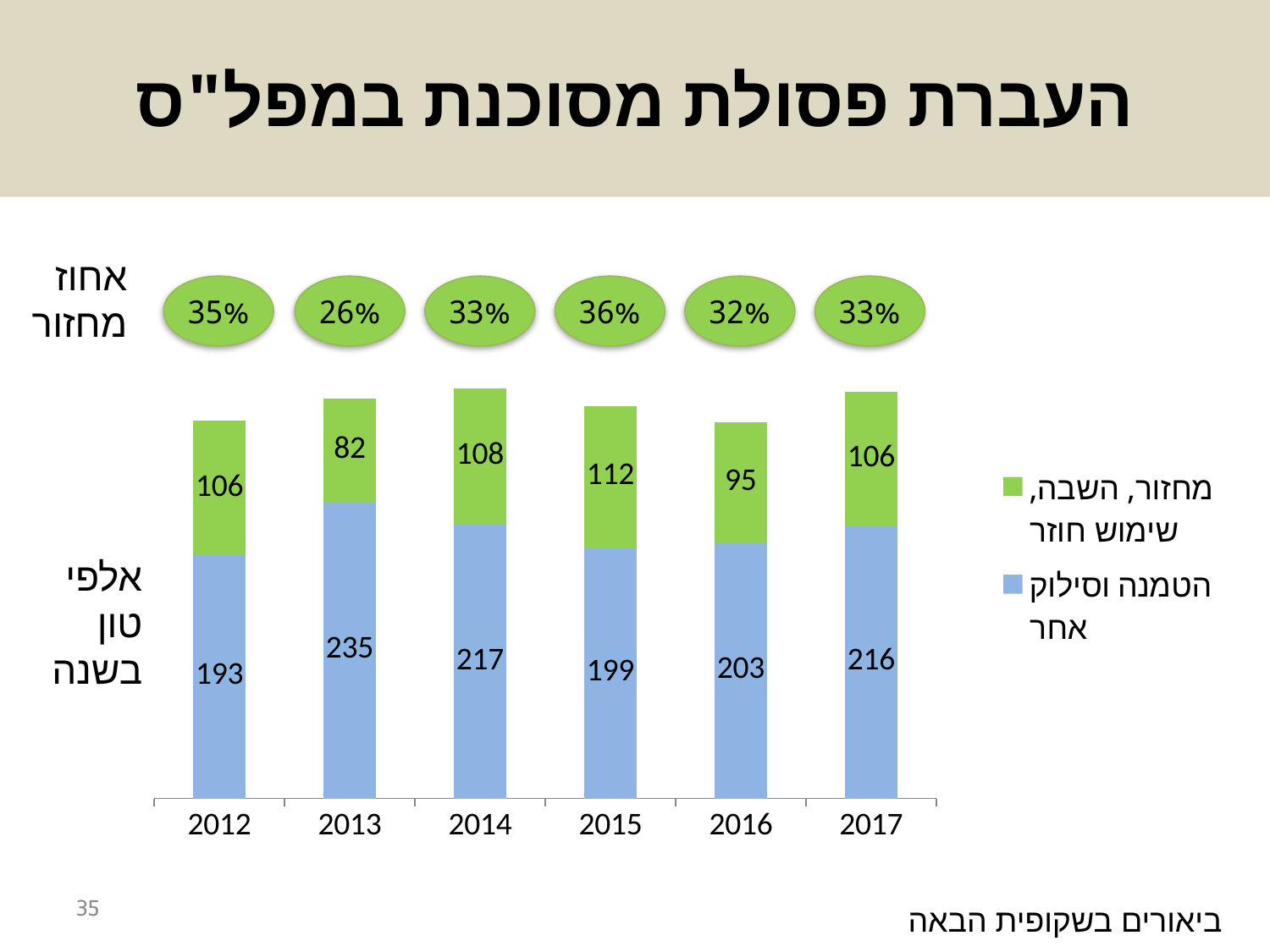

# העברת פסולת מסוכנת במפל"ס
אחוז מחזור
35%
26%
33%
36%
32%
33%

### Chart

| Category | הטמנה וסילוק אחר | מחזור, השבה, שימוש חוזר |
|---|---|---|
| 2012 | 193.0 | 106.0 |
| 2013 | 235.0 | 82.0 |
| 2014 | 217.0 | 108.0 |
| 2015 | 199.0 | 112.0 |
| 2016 | 203.0 | 95.0 |
| 2017 | 216.0 | 106.0 |
אלפי טון בשנה
35
ביאורים בשקופית הבאה